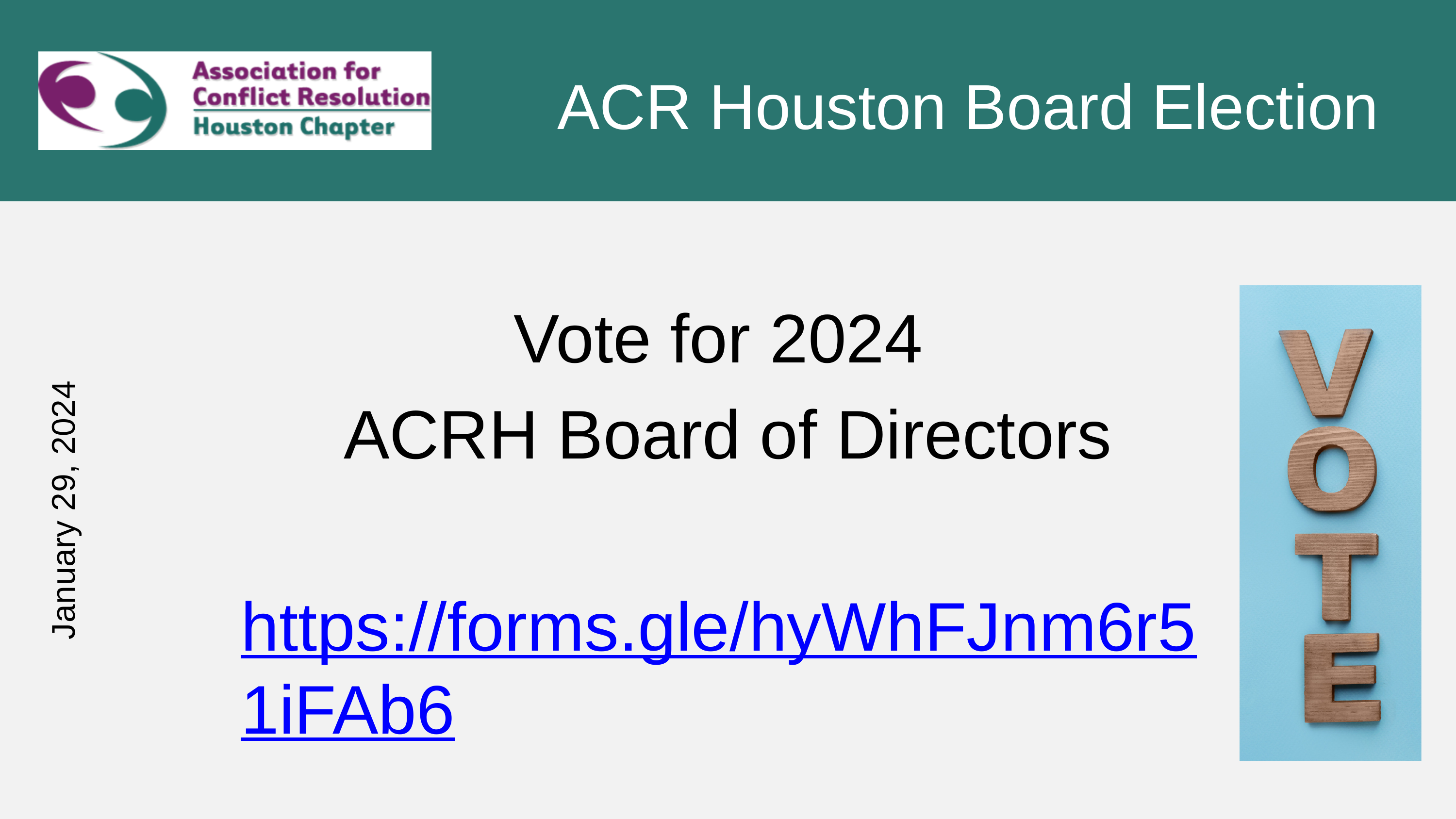

ACR Houston Board Election

Vote for 2024
ACRH Board of Directors

https://forms.gle/hyWhFJnm6r51iFAb6

January 29, 2024